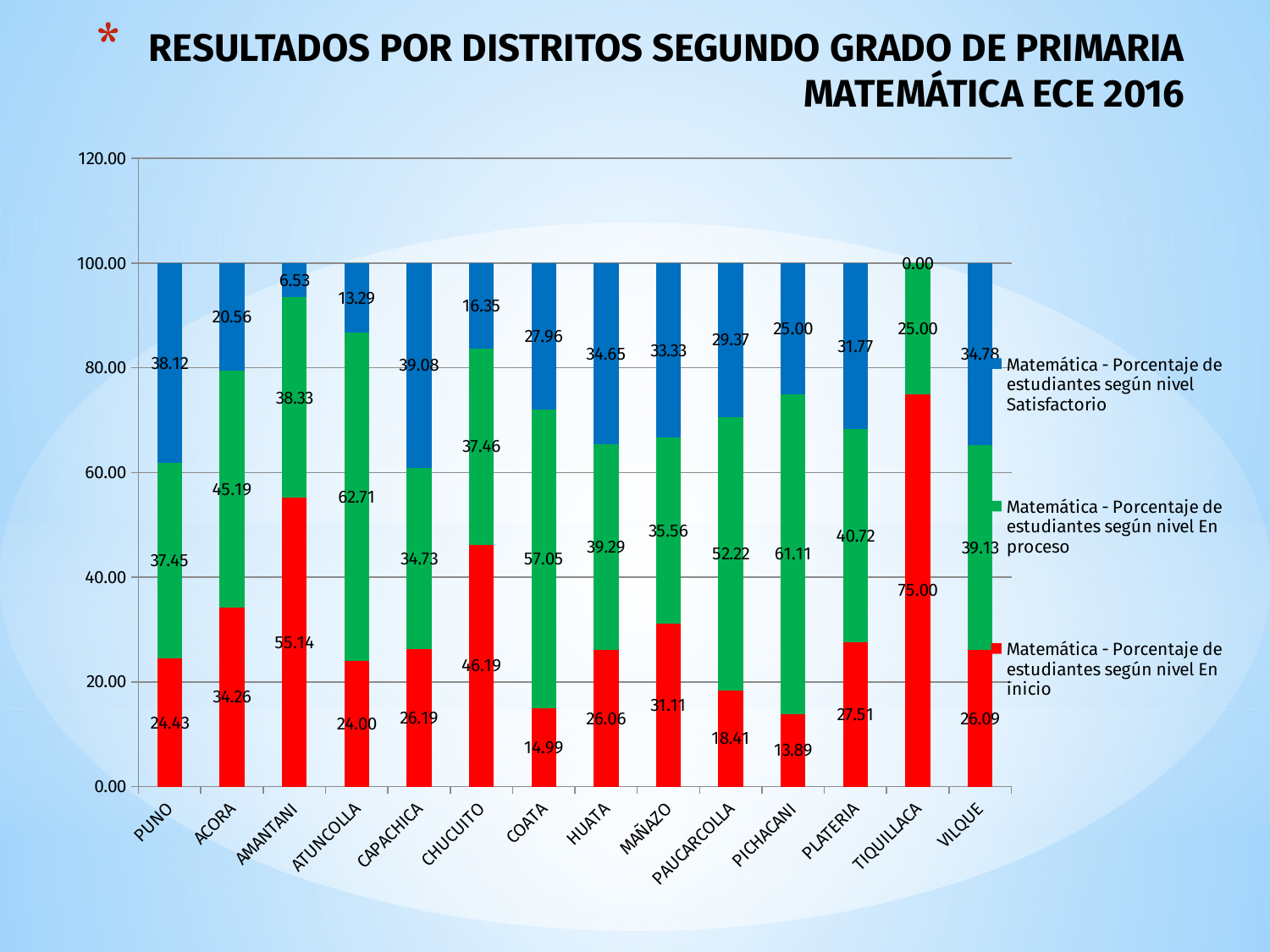

# RESULTADOS POR DISTRITOS SEGUNDO GRADO DE PRIMARIA MATEMÁTICA ECE 2016

### Chart

| Category | Matemática - Porcentaje de estudiantes según nivel En inicio | Matemática - Porcentaje de estudiantes según nivel En proceso | Matemática - Porcentaje de estudiantes según nivel Satisfactorio |
|---|---|---|---|
| PUNO | 24.42934228341607 | 37.45134098096126 | 38.119316735622675 |
| ACORA | 34.25925925925926 | 45.18518518518518 | 20.555555555555557 |
| AMANTANI | 55.138888888888886 | 38.333333333333336 | 6.527777777777779 |
| ATUNCOLLA | 24.0 | 62.71428571428571 | 13.285714285714286 |
| CAPACHICA | 26.188509766095972 | 34.73283900008038 | 39.07865123382365 |
| CHUCUITO | 46.19047619047619 | 37.460317460317455 | 16.349206349206348 |
| COATA | 14.98931623931624 | 57.053883616383615 | 27.95680014430014 |
| HUATA | 26.060606060606062 | 39.292929292929294 | 34.64646464646464 |
| MAÑAZO | 31.11111111111111 | 35.55555555555556 | 33.33333333333333 |
| PAUCARCOLLA | 18.41269841269841 | 52.22222222222222 | 29.365079365079367 |
| PICHACANI | 13.88888888888889 | 61.111111111111114 | 25.0 |
| PLATERIA | 27.50841750841751 | 40.72390572390572 | 31.767676767676765 |
| TIQUILLACA | 75.0 | 25.0 | 0.0 |
| VILQUE | 26.08695652173913 | 39.130434782608695 | 34.78260869565217 |